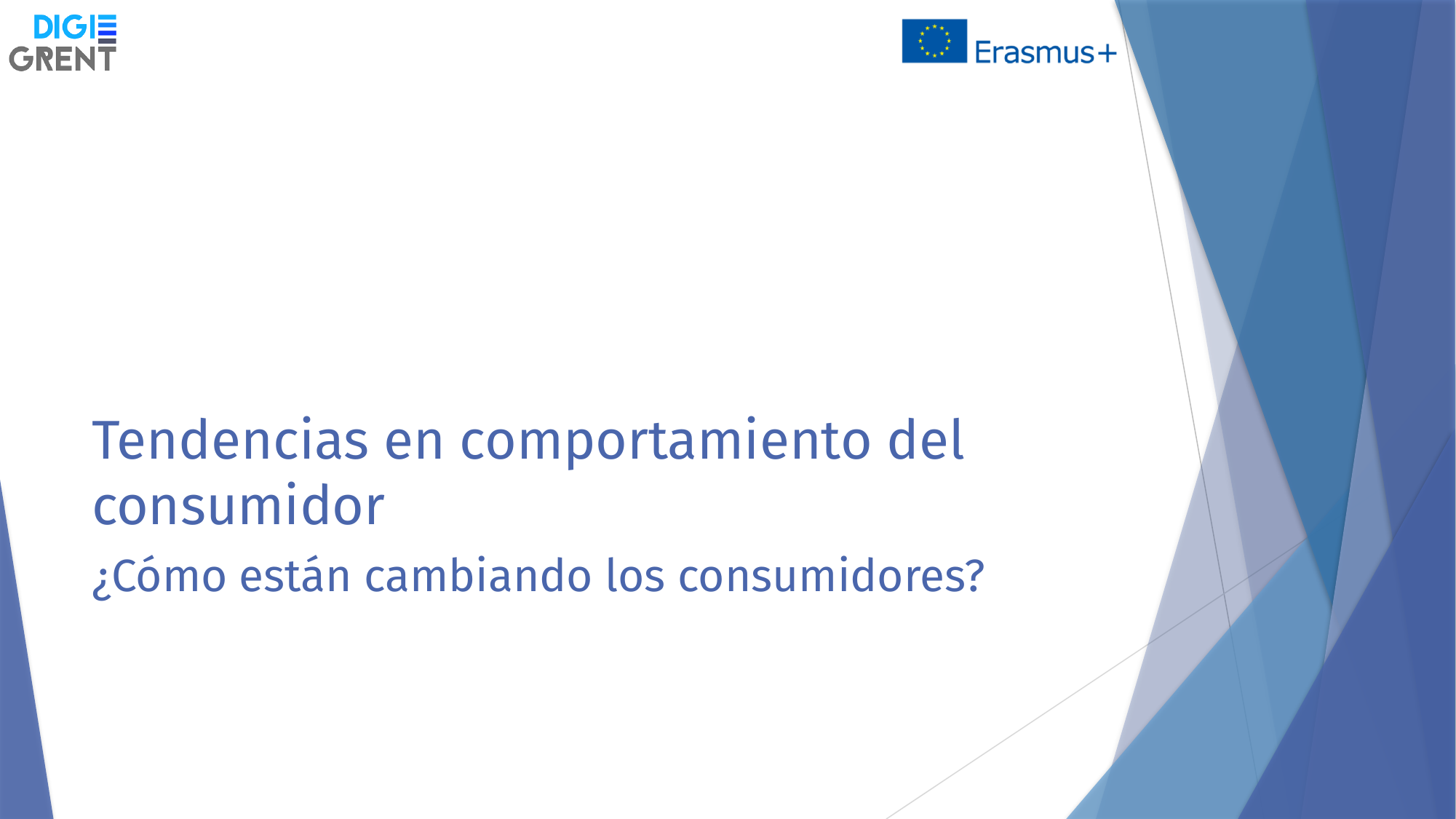

# Tendencias en comportamiento del consumidor
¿Cómo están cambiando los consumidores?